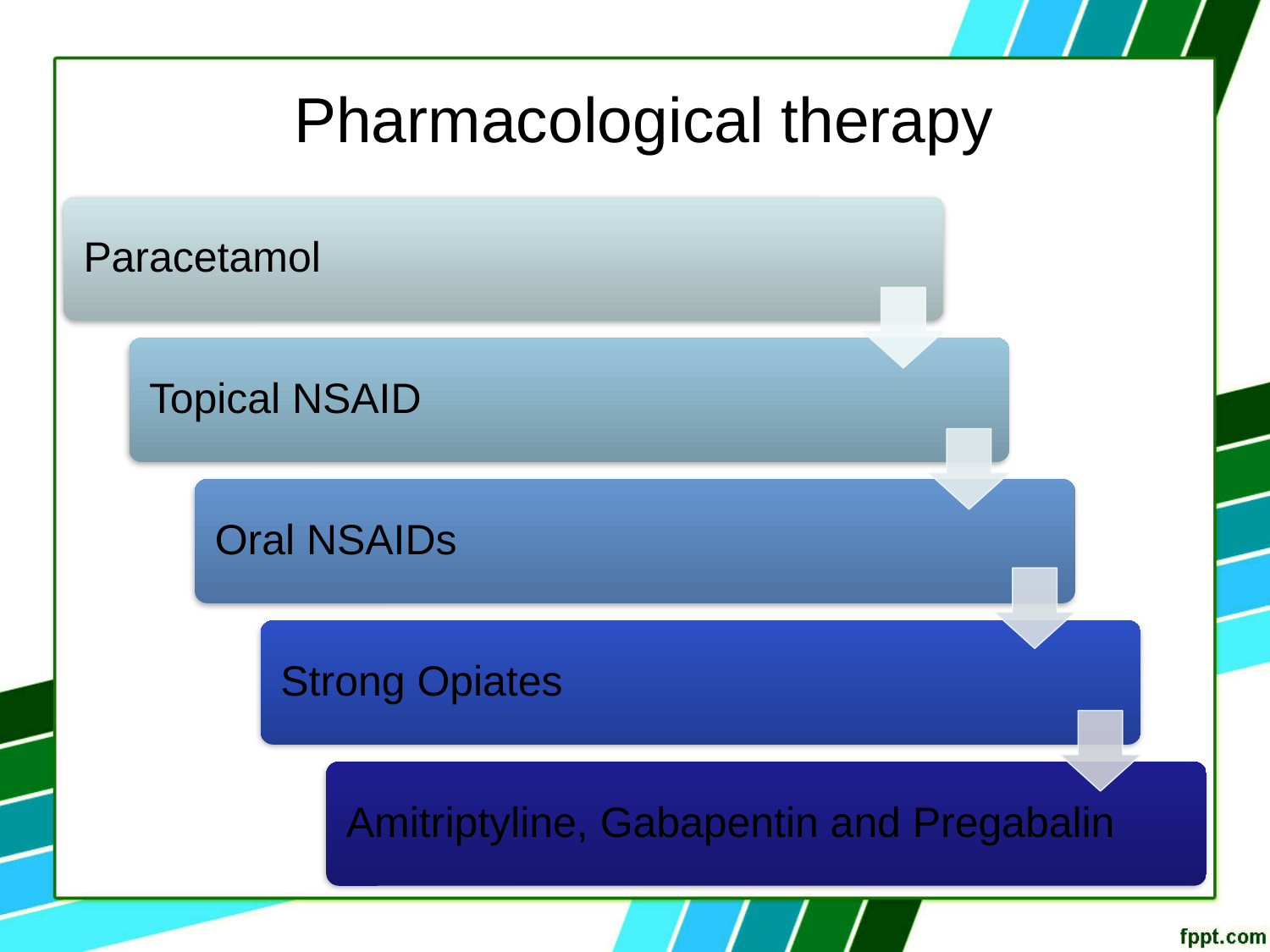

# Pharmacological therapy
Paracetamol
Topical NSAID
Oral NSAIDs
Strong Opiates
Amitriptyline, Gabapentin and Pregabalin